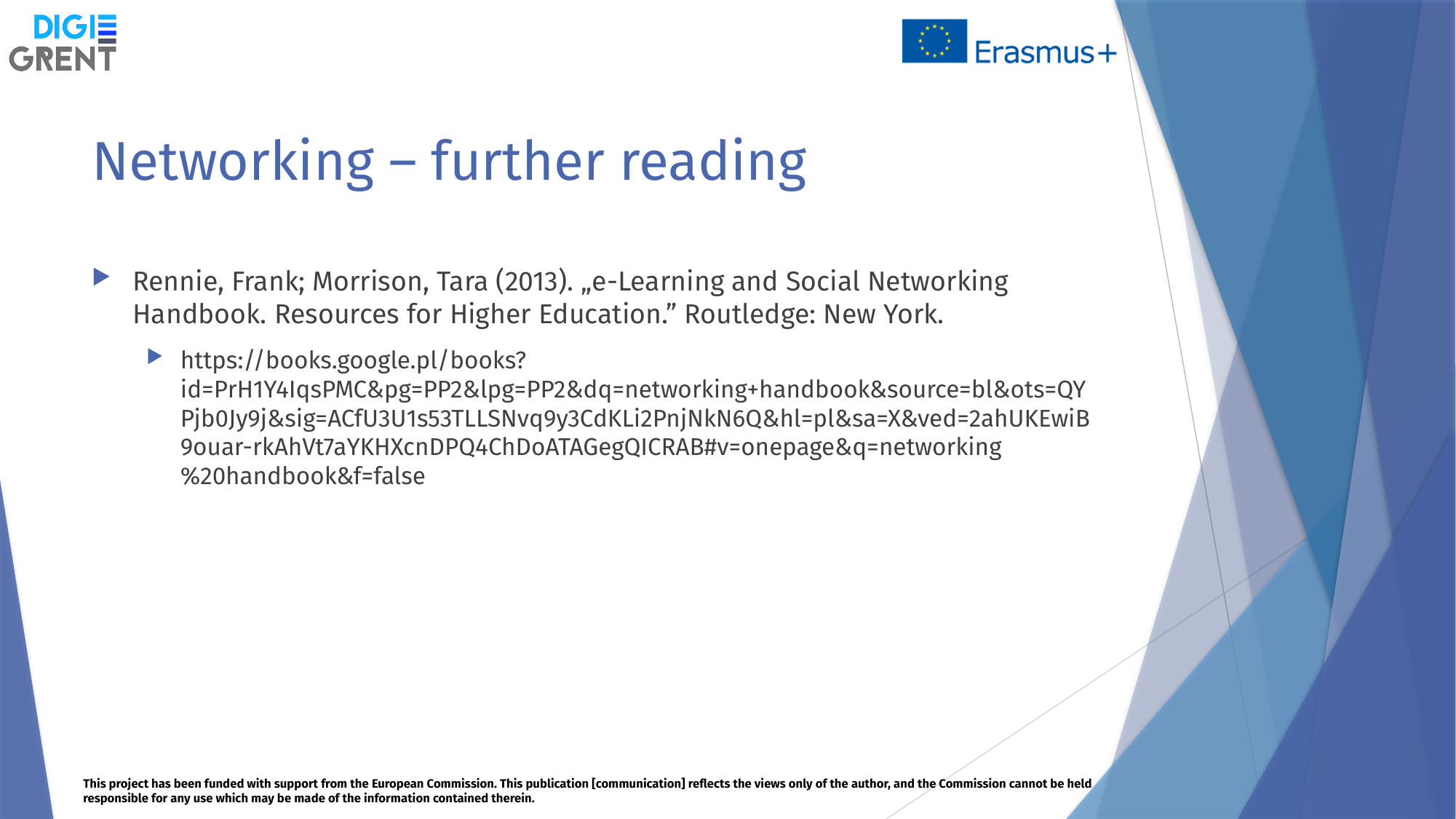

# Networking – further reading
Rennie, Frank; Morrison, Tara (2013). „e-Learning and Social Networking Handbook. Resources for Higher Education.” Routledge: New York.
https://books.google.pl/books?id=PrH1Y4IqsPMC&pg=PP2&lpg=PP2&dq=networking+handbook&source=bl&ots=QYPjb0Jy9j&sig=ACfU3U1s53TLLSNvq9y3CdKLi2PnjNkN6Q&hl=pl&sa=X&ved=2ahUKEwiB9ouar-rkAhVt7aYKHXcnDPQ4ChDoATAGegQICRAB#v=onepage&q=networking%20handbook&f=false